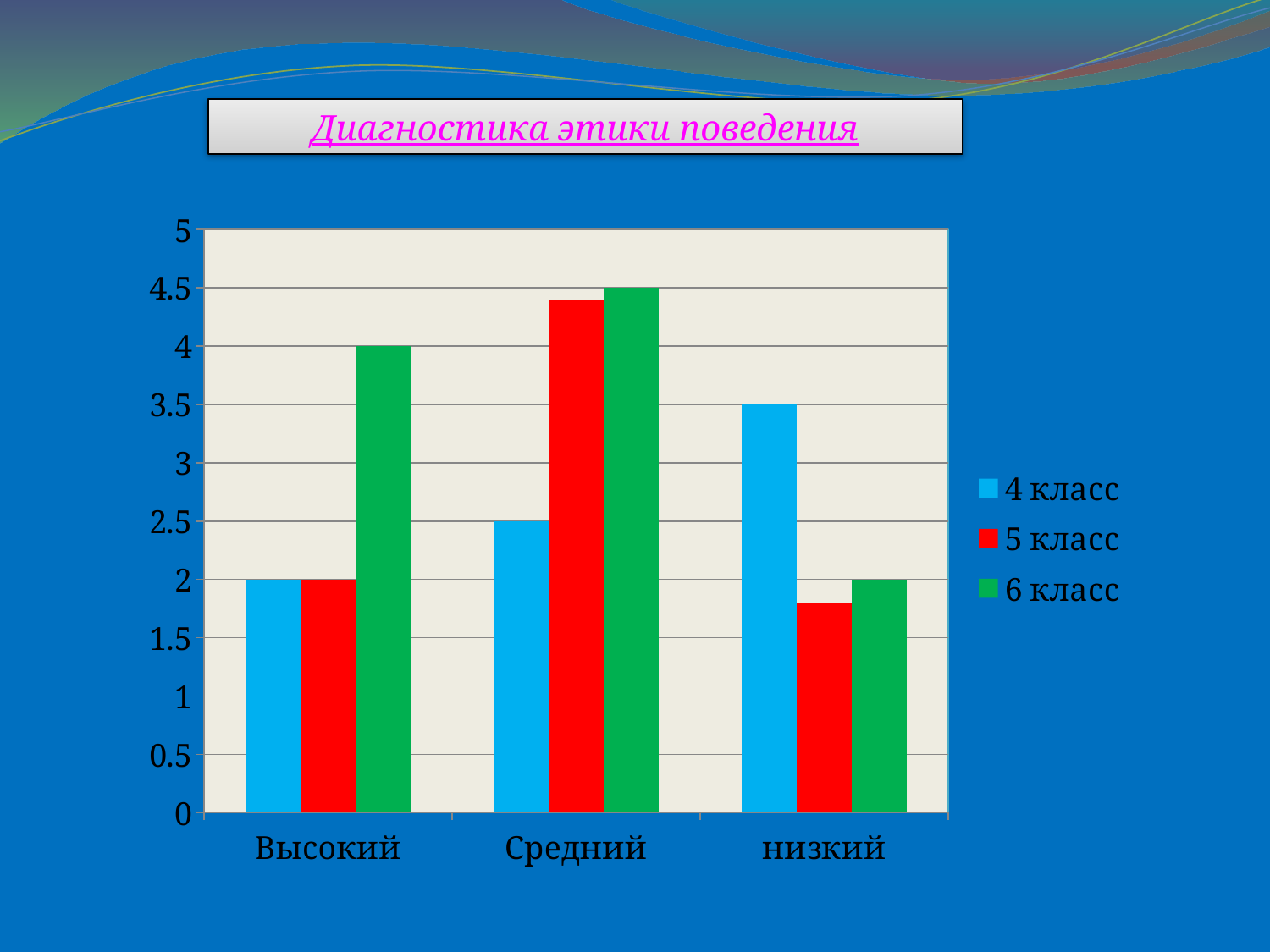

Диагностика этики поведения

### Chart

| Category | 4 класс | 5 класс | 6 класс |
|---|---|---|---|
| Высокий | 2.0 | 2.0 | 4.0 |
| Средний | 2.5 | 4.4 | 4.5 |
| низкий | 3.5 | 1.8 | 2.0 |